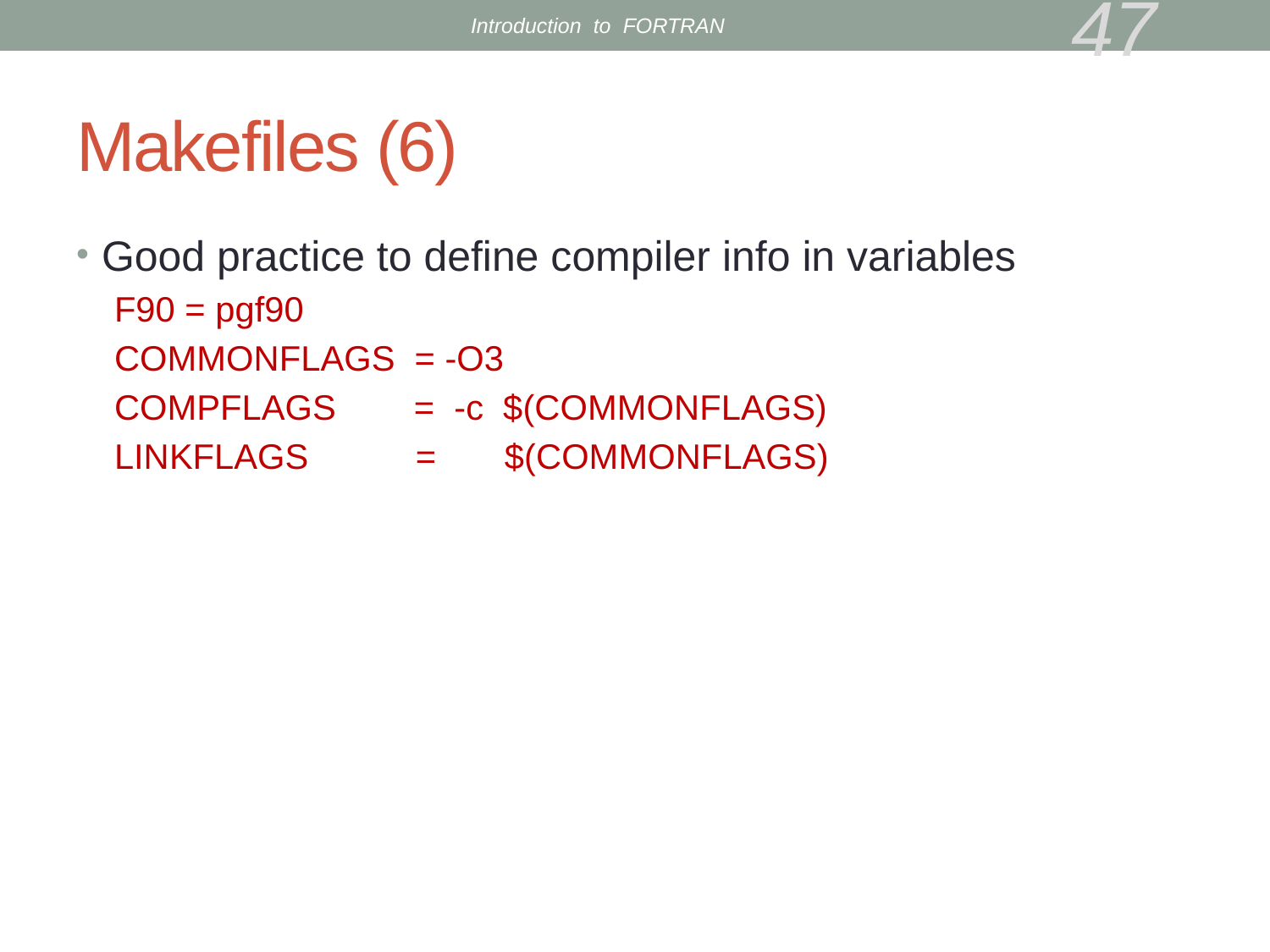

Introduction  to  FORTRAN
47
# Makefiles (6)
Good practice to define compiler info in variables
F90 = pgf90
COMMONFLAGS  = -O3
COMPFLAGS        =  -c  $(COMMONFLAGS)
LINKFLAGS           =       $(COMMONFLAGS)